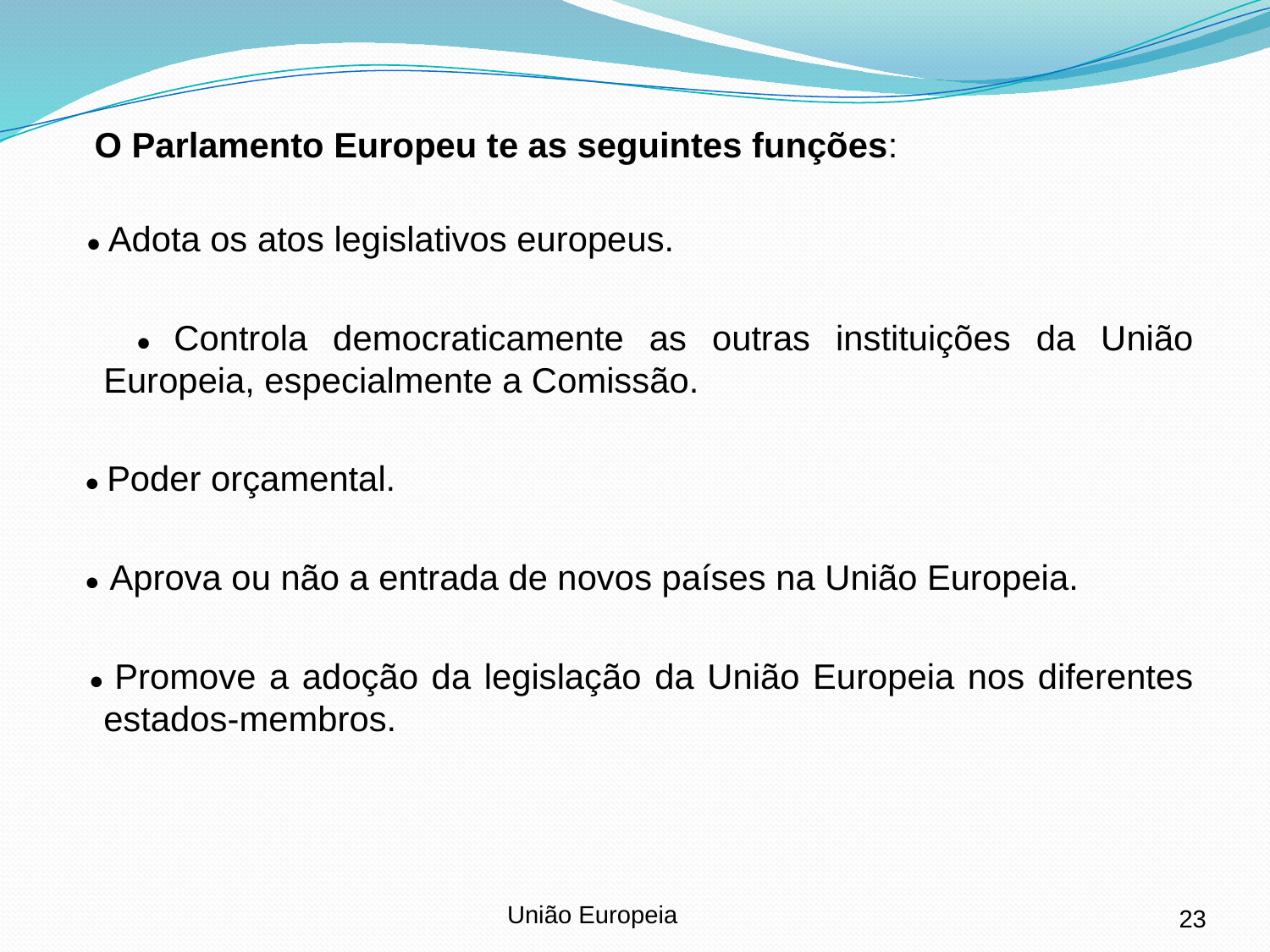

O Parlamento Europeu te as seguintes funções:

   ● Adota os atos legislativos europeus.

   ● Controla democraticamente as outras instituições da União Europeia, especialmente a Comissão.

  ● Poder orçamental.

  ● Aprova ou não a entrada de novos países na União Europeia.

  ● Promove a adoção da legislação da União Europeia nos diferentes estados-membros.

União Europeia
23